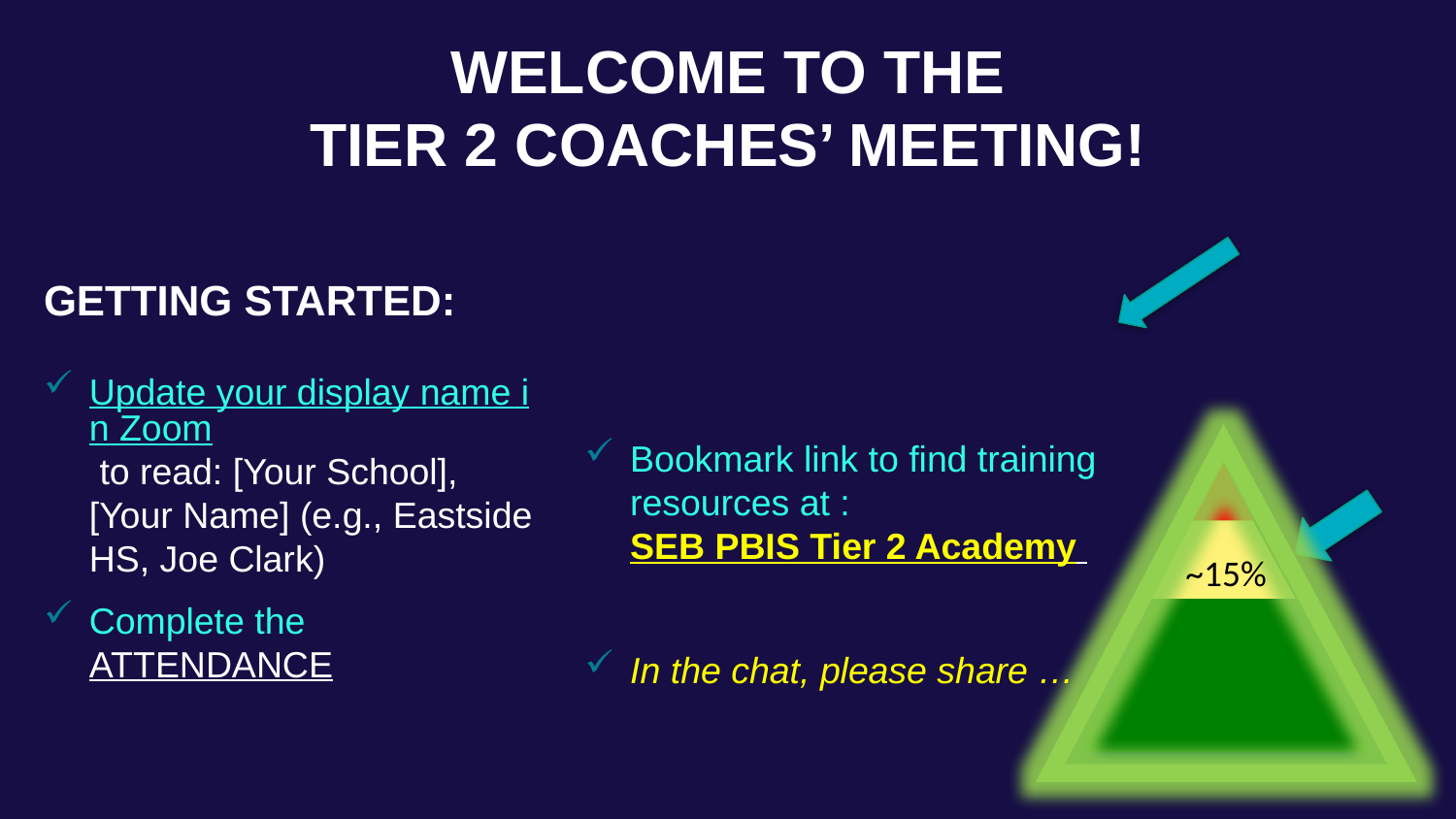

# Welcome tO THE Tier 2 COACHES’ MEETing!
GETTING STARTED:

Update your display name in Zoom to read: [Your School], [Your Name] (e.g., Eastside HS, Joe Clark)
Complete the ATTENDANCE

Bookmark link to find training resources at : SEB PBIS Tier 2 Academy

In the chat, please share …

~15%